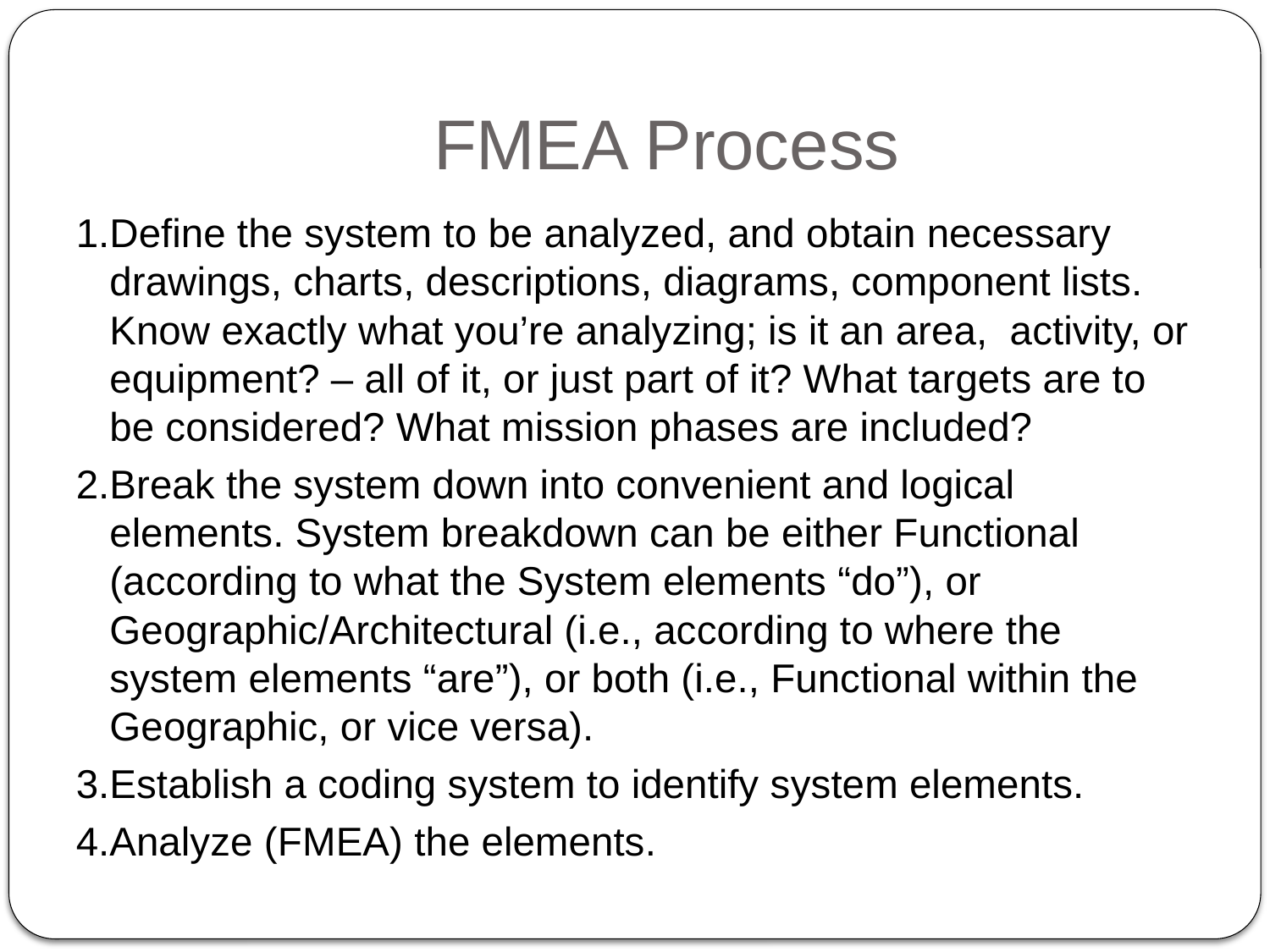

# FMEA Process
1.Define the system to be analyzed, and obtain necessary drawings, charts, descriptions, diagrams, component lists. Know exactly what you’re analyzing; is it an area,  activity, or equipment? – all of it, or just part of it? What targets are to be considered? What mission phases are included?
2.Break the system down into convenient and logical elements. System breakdown can be either Functional (according to what the System elements “do”), or Geographic/Architectural (i.e., according to where the system elements “are”), or both (i.e., Functional within the Geographic, or vice versa).
3.Establish a coding system to identify system elements.
4.Analyze (FMEA) the elements.